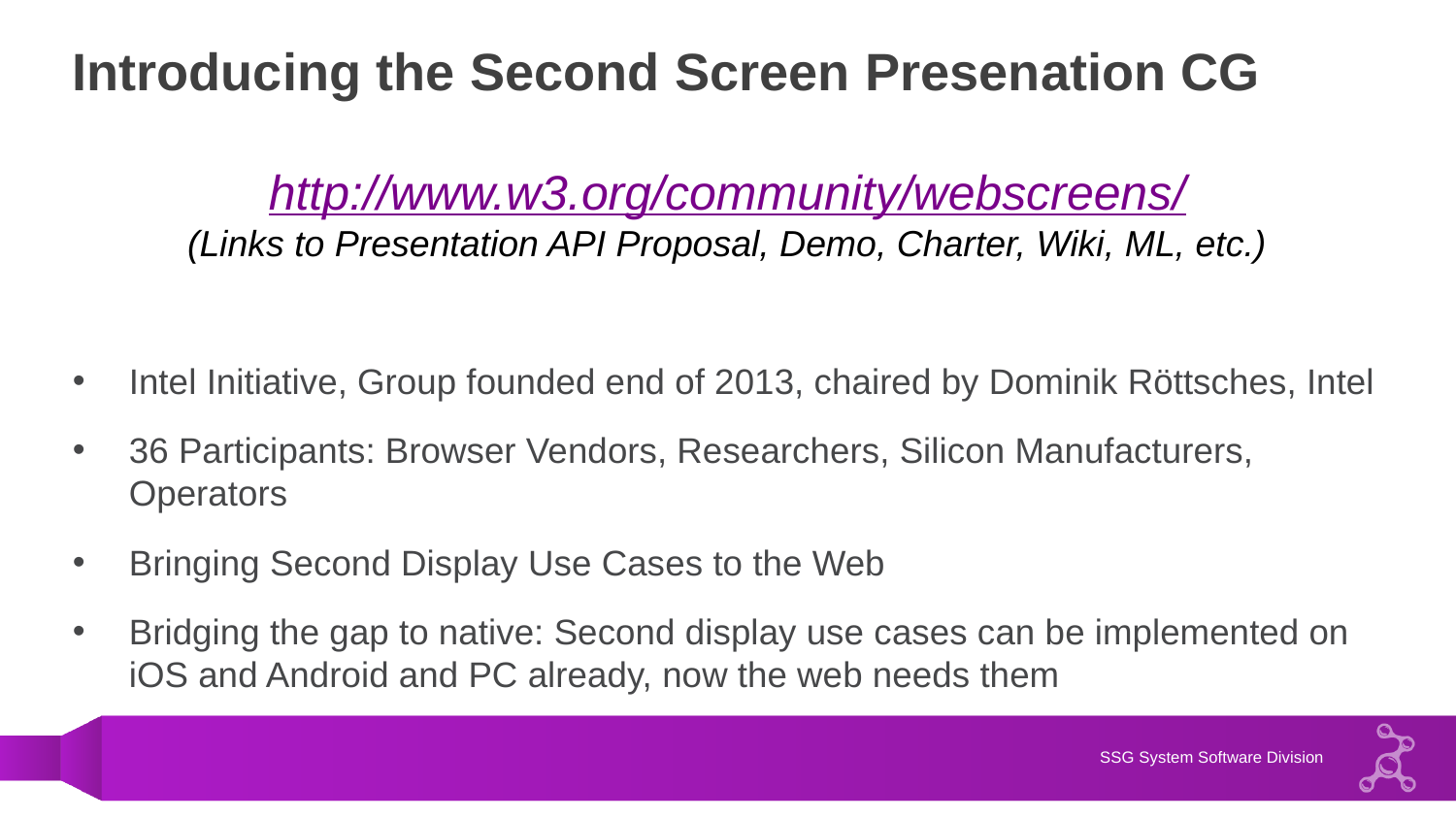

# Introducing the Second Screen Presenation CG
http://www.w3.org/community/webscreens/
(Links to Presentation API Proposal, Demo, Charter, Wiki, ML, etc.)
Intel Initiative, Group founded end of 2013, chaired by Dominik Röttsches, Intel
36 Participants: Browser Vendors, Researchers, Silicon Manufacturers, Operators
Bringing Second Display Use Cases to the Web
Bridging the gap to native: Second display use cases can be implemented on iOS and Android and PC already, now the web needs them